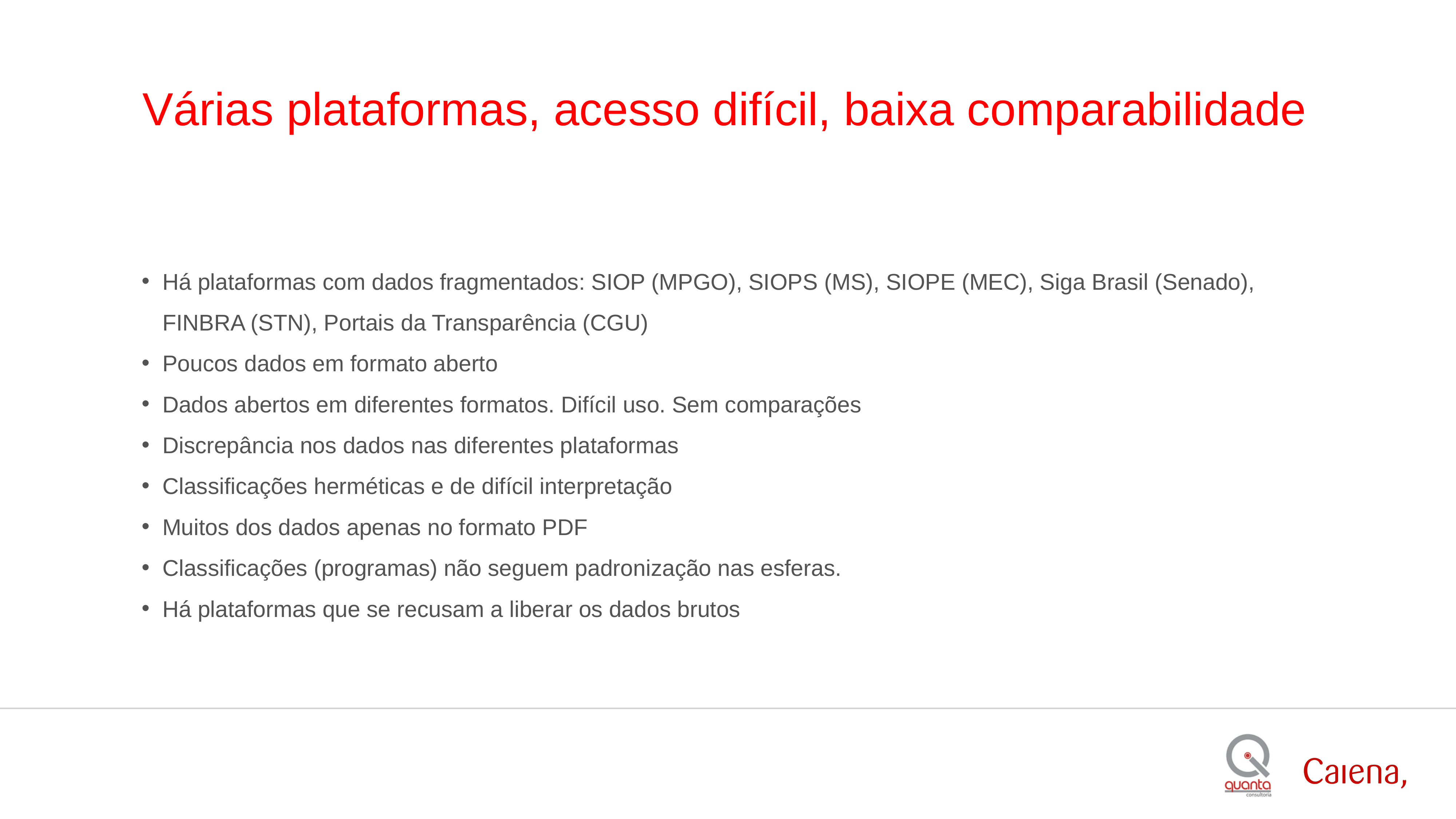

# Várias plataformas, acesso difícil, baixa comparabilidade
Há plataformas com dados fragmentados: SIOP (MPGO), SIOPS (MS), SIOPE (MEC), Siga Brasil (Senado), FINBRA (STN), Portais da Transparência (CGU)
Poucos dados em formato aberto
Dados abertos em diferentes formatos. Difícil uso. Sem comparações
Discrepância nos dados nas diferentes plataformas
Classificações herméticas e de difícil interpretação
Muitos dos dados apenas no formato PDF
Classificações (programas) não seguem padronização nas esferas.
Há plataformas que se recusam a liberar os dados brutos